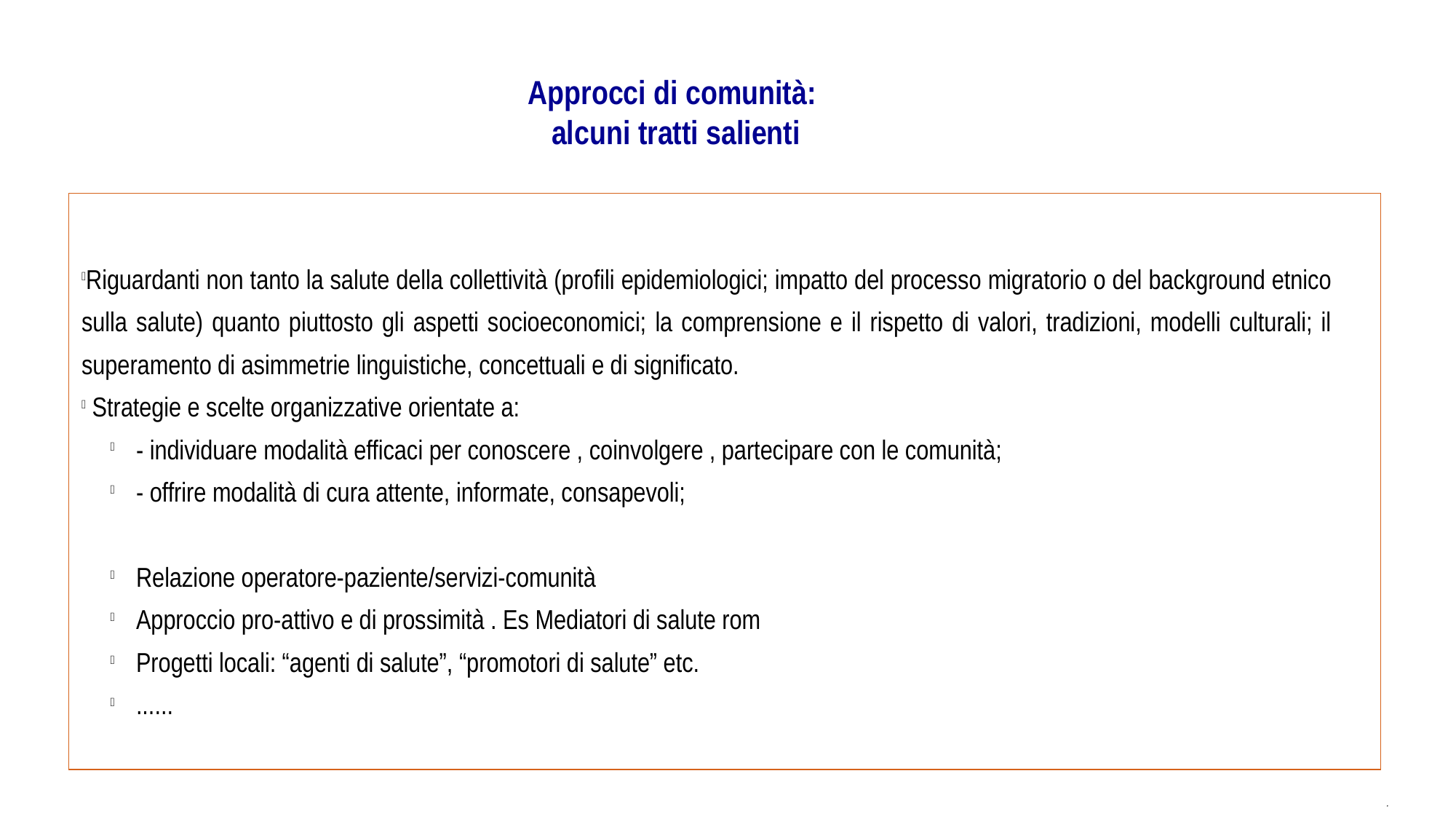

Approcci di comunità:
alcuni tratti salienti

Riguardanti non tanto la salute della collettività (profili epidemiologici; impatto del processo migratorio o del background etnico sulla salute) quanto piuttosto gli aspetti socioeconomici; la comprensione e il rispetto di valori, tradizioni, modelli culturali; il superamento di asimmetrie linguistiche, concettuali e di significato.
 Strategie e scelte organizzative orientate a:
- individuare modalità efficaci per conoscere , coinvolgere , partecipare con le comunità;
- offrire modalità di cura attente, informate, consapevoli;

Relazione operatore-paziente/servizi-comunità
Approccio pro-attivo e di prossimità . Es Mediatori di salute rom
Progetti locali: “agenti di salute”, “promotori di salute” etc.
......

.
.